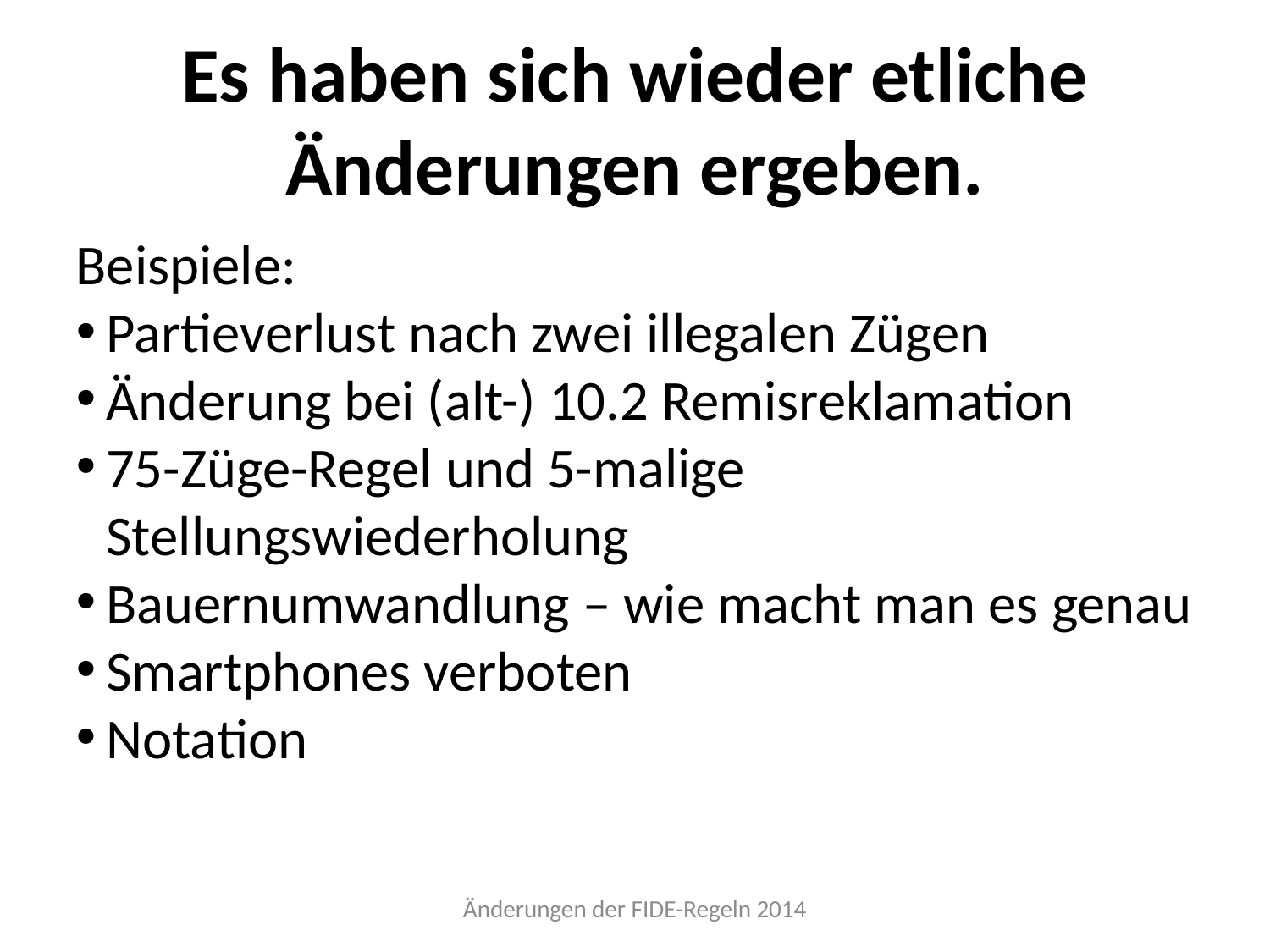

Es haben sich wieder etliche Änderungen ergeben.
Beispiele:
Partieverlust nach zwei illegalen Zügen
Änderung bei (alt-) 10.2 Remisreklamation
75-Züge-Regel und 5-malige Stellungswiederholung
Bauernumwandlung – wie macht man es genau
Smartphones verboten
Notation
Änderungen der FIDE-Regeln 2014